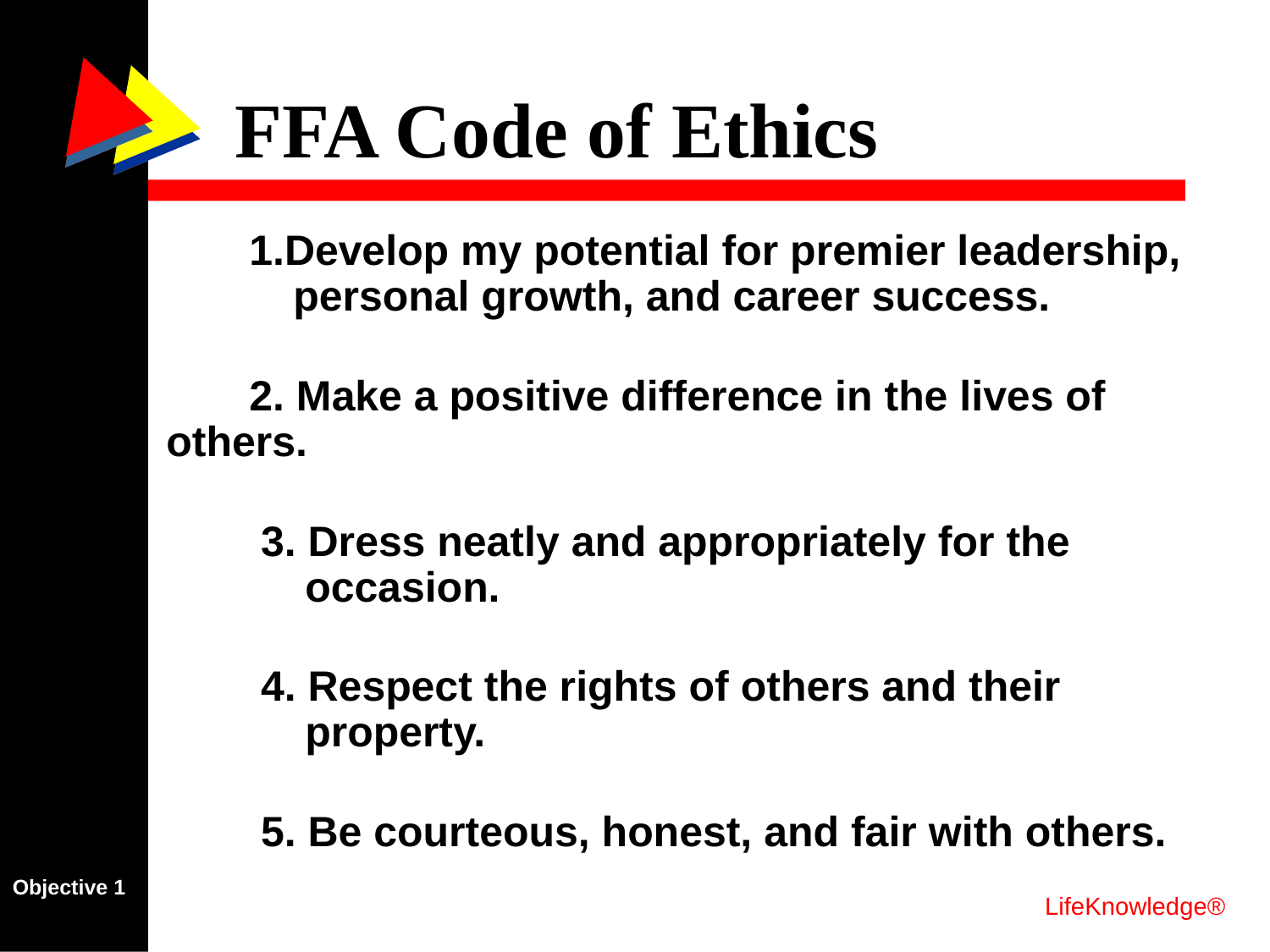

# FFA Code of Ethics
	       1.Develop my potential for premier leadership, 	personal growth, and career success.
       2. Make a positive difference in the lives of 	others.
            3. Dress neatly and appropriately for the 	  	 occasion.
            4. Respect the rights of others and their 	 	 property.
            5. Be courteous, honest, and fair with others.

Objective 1

LifeKnowledge®